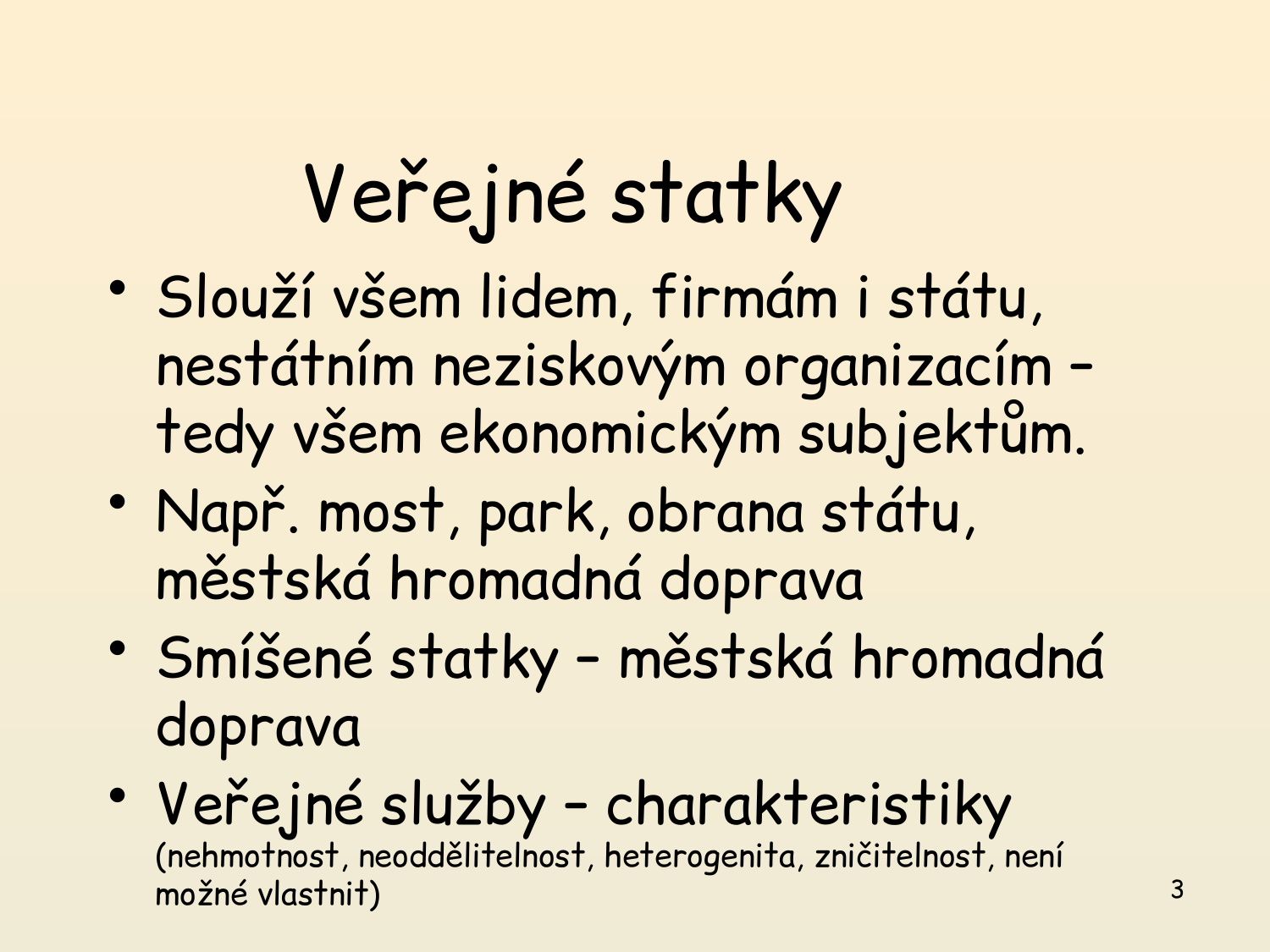

# Veřejné statky
Slouží všem lidem, firmám i státu, nestátním neziskovým organizacím – tedy všem ekonomickým subjektům.
Např. most, park, obrana státu, městská hromadná doprava
Smíšené statky – městská hromadná doprava
Veřejné služby – charakteristiky (nehmotnost, neoddělitelnost, heterogenita, zničitelnost, není možné vlastnit)
3